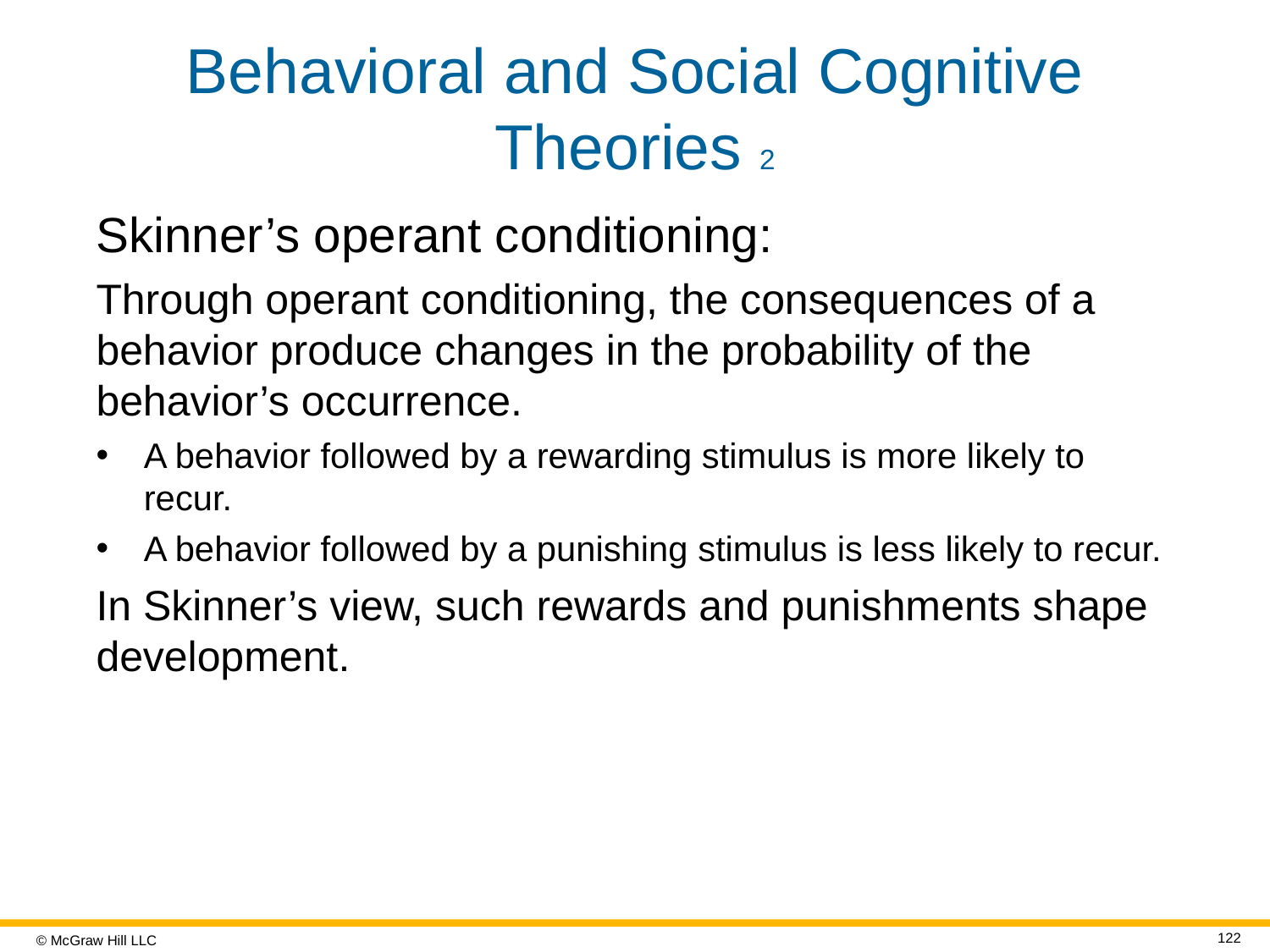

# Behavioral and Social Cognitive Theories 2
Skinner’s operant conditioning:
Through operant conditioning, the consequences of a behavior produce changes in the probability of the behavior’s occurrence.
A behavior followed by a rewarding stimulus is more likely to recur.
A behavior followed by a punishing stimulus is less likely to recur.
In Skinner’s view, such rewards and punishments shape development.
122